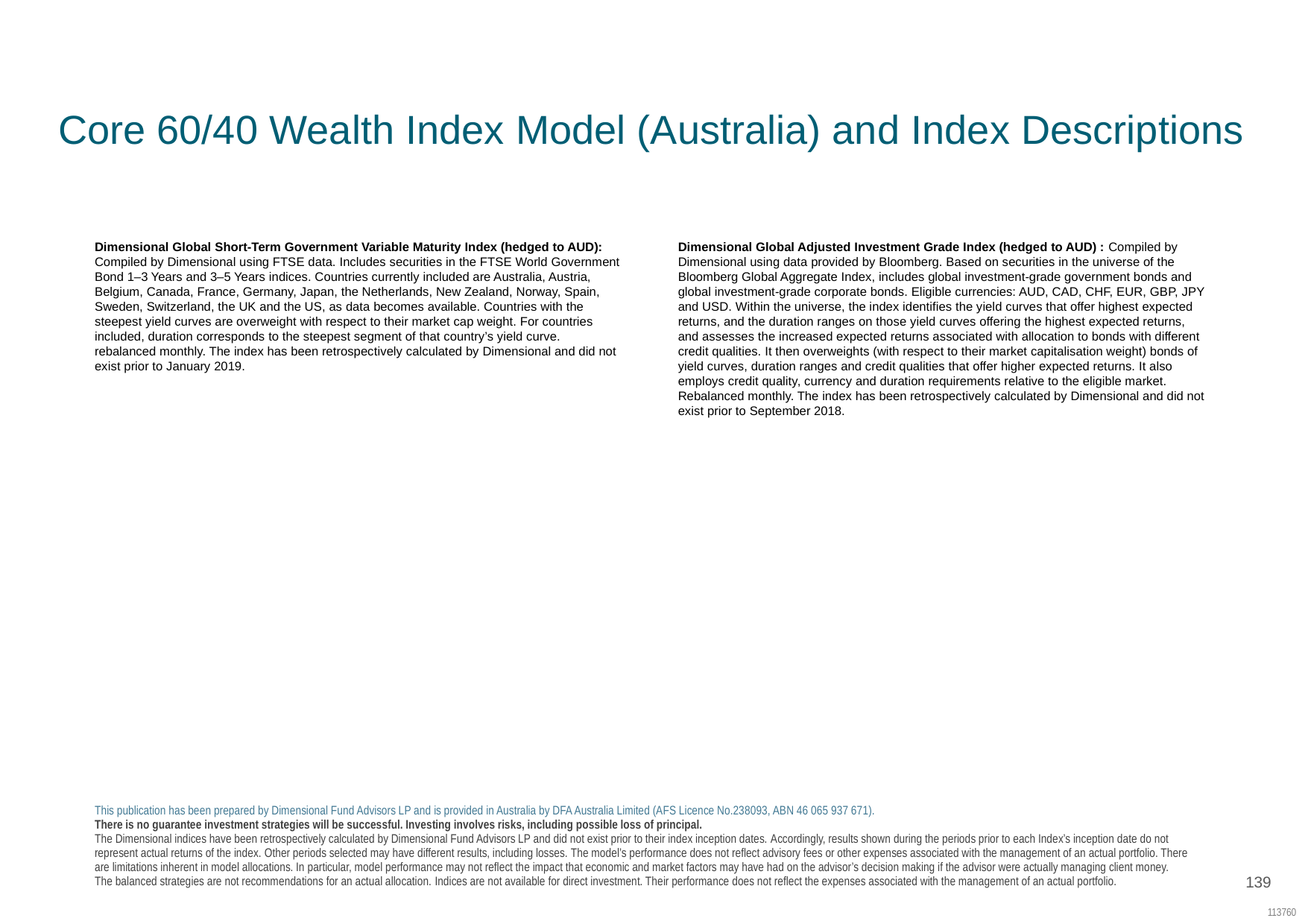

SC: GC32

MID 900
# Core 60/40 Wealth Index Model (Australia) and Index Descriptions
Dimensional Global Short-Term Government Variable Maturity Index (hedged to AUD): Compiled by Dimensional using FTSE data. Includes securities in the FTSE World Government Bond 1–3 Years and 3–5 Years indices. Countries currently included are Australia, Austria, Belgium, Canada, France, Germany, Japan, the Netherlands, New Zealand, Norway, Spain, Sweden, Switzerland, the UK and the US, as data becomes available. Countries with the steepest yield curves are overweight with respect to their market cap weight. For countries included, duration corresponds to the steepest segment of that country’s yield curve. rebalanced monthly. The index has been retrospectively calculated by Dimensional and did not exist prior to January 2019.

Dimensional Global Adjusted Investment Grade Index (hedged to AUD) : Compiled by Dimensional using data provided by Bloomberg. Based on securities in the universe of the Bloomberg Global Aggregate Index, includes global investment-grade government bonds and global investment-grade corporate bonds. Eligible currencies: AUD, CAD, CHF, EUR, GBP, JPY and USD. Within the universe, the index identifies the yield curves that offer highest expected returns, and the duration ranges on those yield curves offering the highest expected returns, and assesses the increased expected returns associated with allocation to bonds with different credit qualities. It then overweights (with respect to their market capitalisation weight) bonds of yield curves, duration ranges and credit qualities that offer higher expected returns. It also employs credit quality, currency and duration requirements relative to the eligible market. Rebalanced monthly. The index has been retrospectively calculated by Dimensional and did not exist prior to September 2018.
This publication has been prepared by Dimensional Fund Advisors LP and is provided in Australia by DFA Australia Limited (AFS Licence No.238093, ABN 46 065 937 671).
There is no guarantee investment strategies will be successful. Investing involves risks, including possible loss of principal.
The Dimensional indices have been retrospectively calculated by Dimensional Fund Advisors LP and did not exist prior to their index inception dates. Accordingly, results shown during the periods prior to each Index’s inception date do not represent actual returns of the index. Other periods selected may have different results, including losses. The model’s performance does not reflect advisory fees or other expenses associated with the management of an actual portfolio. There are limitations inherent in model allocations. In particular, model performance may not reflect the impact that economic and market factors may have had on the advisor’s decision making if the advisor were actually managing client money. The balanced strategies are not recommendations for an actual allocation. Indices are not available for direct investment. Their performance does not reflect the expenses associated with the management of an actual portfolio.
139
113760